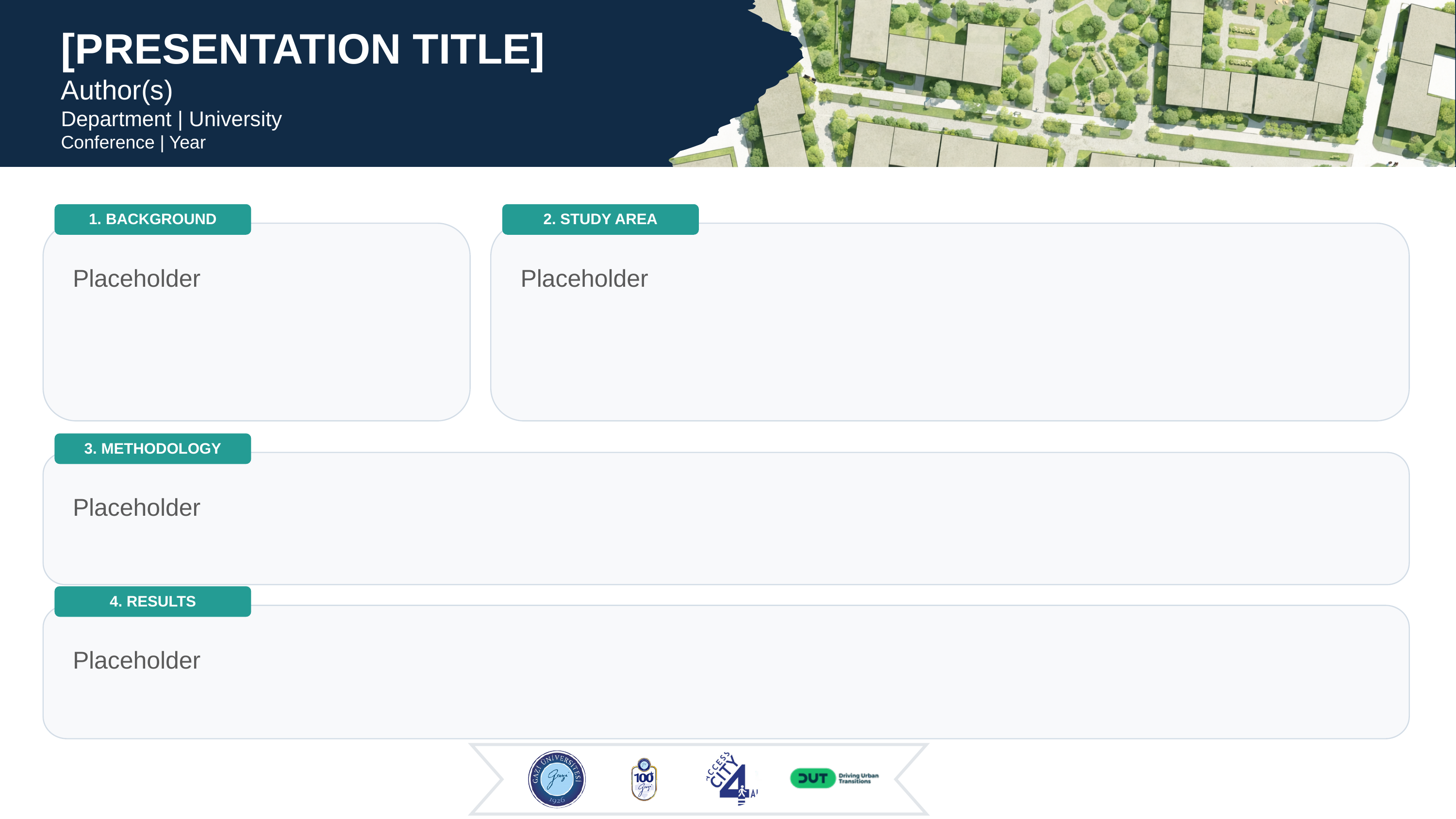

[PRESENTATION TITLE]
Author(s)
Department | University
Conference | Year

1. BACKGROUND

2. STUDY AREA

Placeholder
Placeholder

3. METHODOLOGY

Placeholder

4. RESULTS

Placeholder